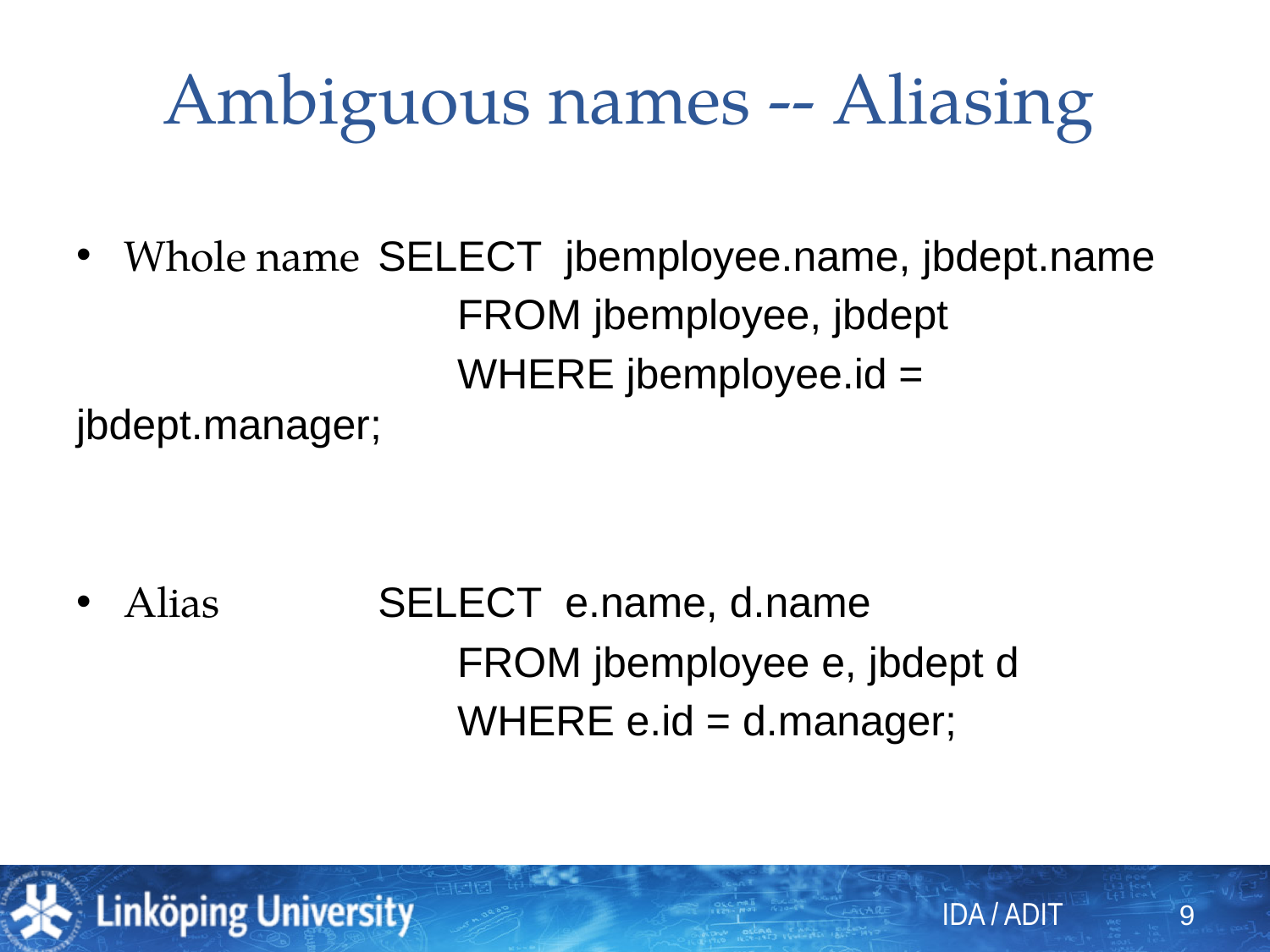

# Ambiguous names -- Aliasing
Whole name	SELECT  jbemployee.name, jbdept.name
			FROM jbemployee, jbdept
			WHERE jbemployee.id = jbdept.manager;

Alias		SELECT  e.name, d.name
			FROM jbemployee e, jbdept d
			WHERE e.id = d.manager;
9